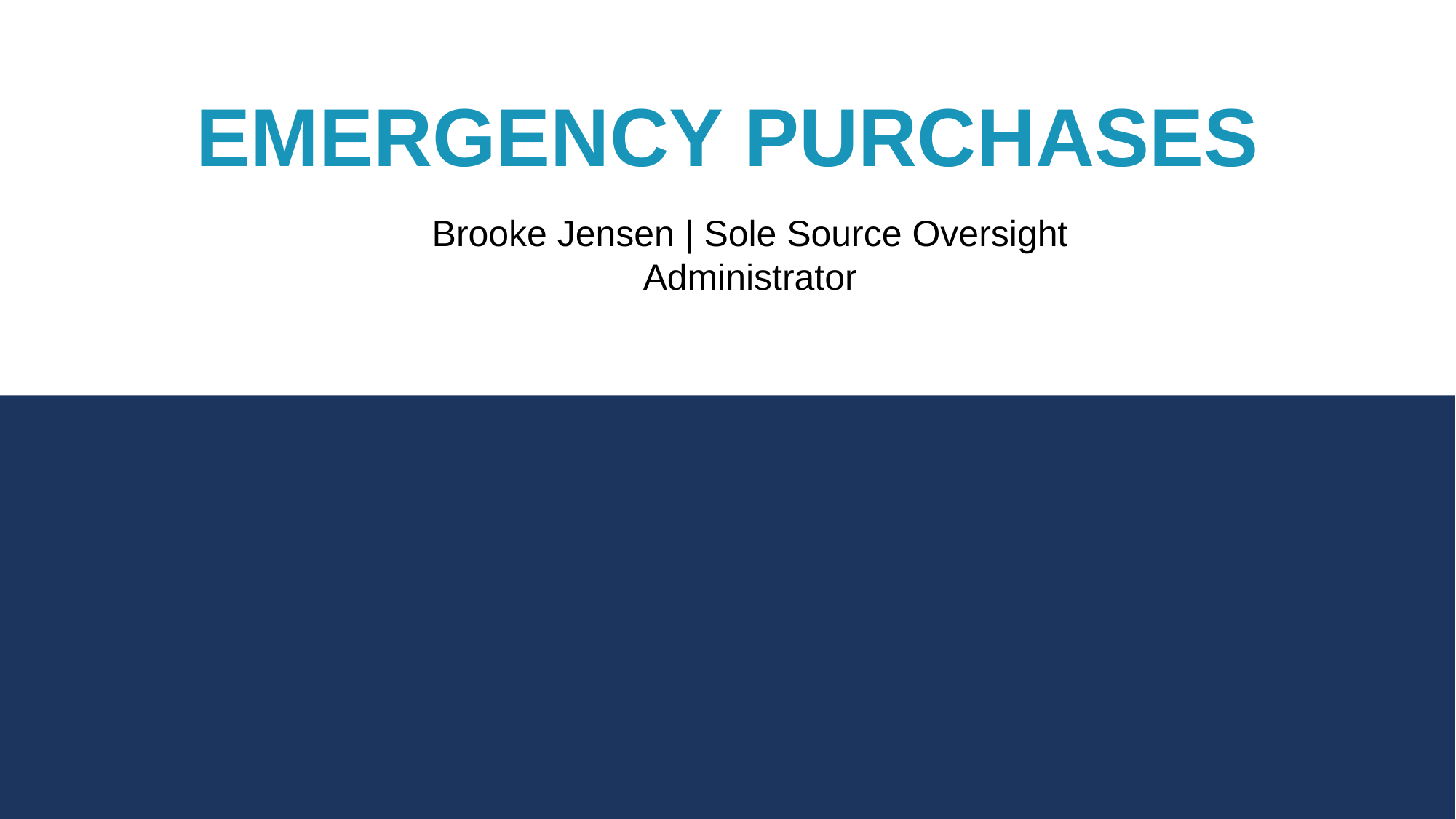

# Emergency purchases
Brooke Jensen | Sole Source Oversight Administrator